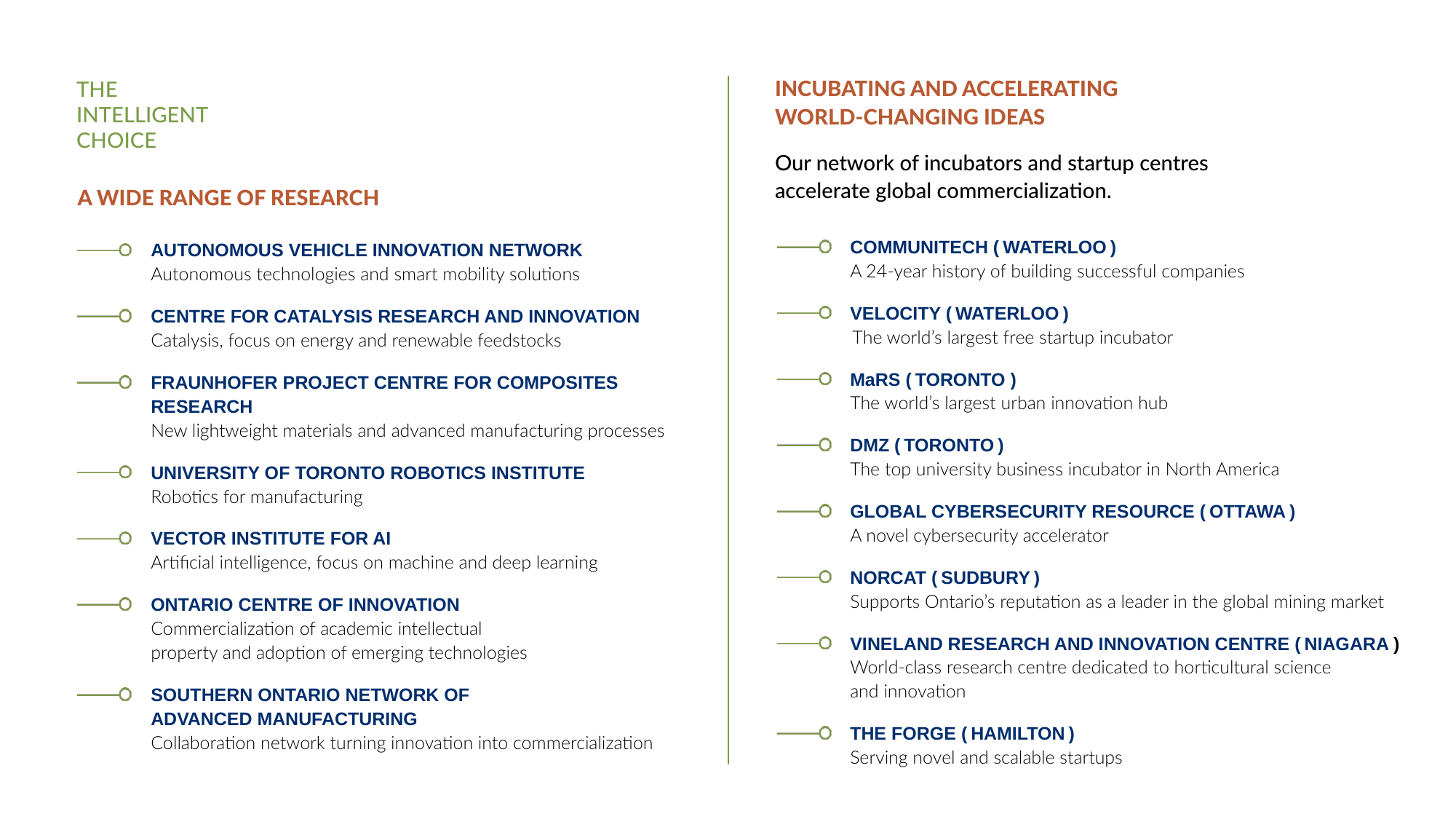

INCUBATING AND ACCELERATING
WORLD-CHANGING IDEAS
Our network of incubators and startup centres accelerate global commercialization.

COMMUNITECH ( WATERLOO )  
A 24-year history of building successful companies
VELOCITY ( WATERLOO ) 
 The world’s largest free startup incubator
MaRS ( TORONTO ) 
The world’s largest urban innovation hub
DMZ ( TORONTO )
The top university business incubator in North America
GLOBAL CYBERSECURITY RESOURCE ( OTTAWA )
A novel cybersecurity accelerator
NORCAT ( SUDBURY )
Supports Ontario’s reputation as a leader in the global mining market
VINELAND RESEARCH AND INNOVATION CENTRE ( NIAGARA )  
World-class research centre dedicated to horticultural science
and innovation
THE FORGE ( HAMILTON ) 
Serving novel and scalable startups
THE
INTELLIGENT
CHOICE
A WIDE RANGE OF RESEARCH

AUTONOMOUS VEHICLE INNOVATION NETWORK  
Autonomous technologies and smart mobility solutions
CENTRE FOR CATALYSIS RESEARCH AND INNOVATION  
Catalysis, focus on energy and renewable feedstocks
FRAUNHOFER PROJECT CENTRE FOR COMPOSITES RESEARCH 
New lightweight materials and advanced manufacturing processes
UNIVERSITY OF TORONTO ROBOTICS INSTITUTE
Robotics for manufacturing
VECTOR INSTITUTE FOR AI
Artificial intelligence, focus on machine and deep learning
ONTARIO CENTRE OF INNOVATION
Commercialization of academic intellectual
property and adoption of emerging technologies
SOUTHERN ONTARIO NETWORK OF
ADVANCED MANUFACTURING 
Collaboration network turning innovation into commercialization